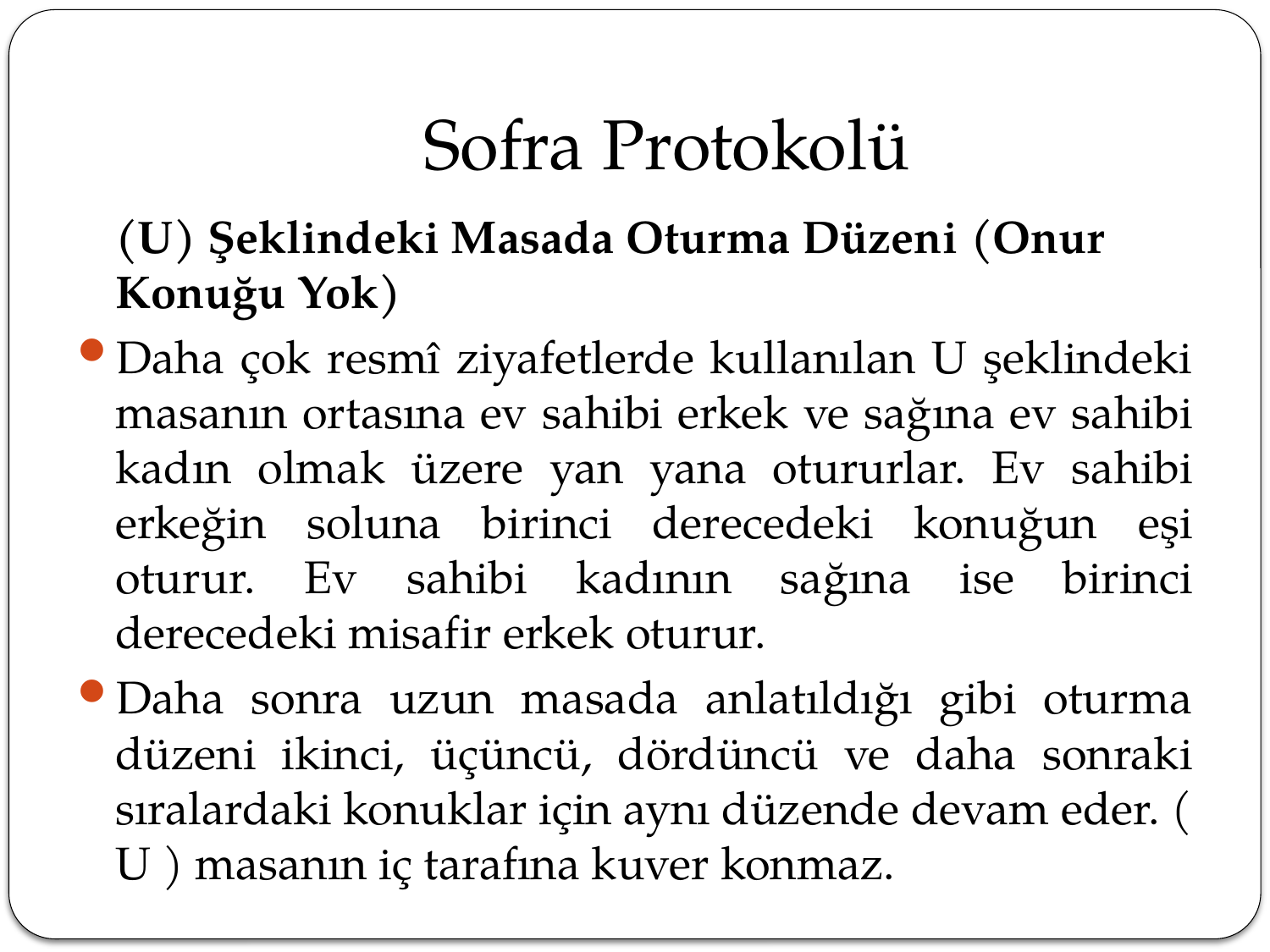

# Sofra Protokolü
	(U) Şeklindeki Masada Oturma Düzeni (Onur Konuğu Yok)
Daha çok resmî ziyafetlerde kullanılan U şeklindeki masanın ortasına ev sahibi erkek ve sağına ev sahibi kadın olmak üzere yan yana otururlar. Ev sahibi erkeğin soluna birinci derecedeki konuğun eşi oturur. Ev sahibi kadının sağına ise birinci derecedeki misafir erkek oturur.
Daha sonra uzun masada anlatıldığı gibi oturma düzeni ikinci, üçüncü, dördüncü ve daha sonraki sıralardaki konuklar için aynı düzende devam eder. ( U ) masanın iç tarafına kuver konmaz.